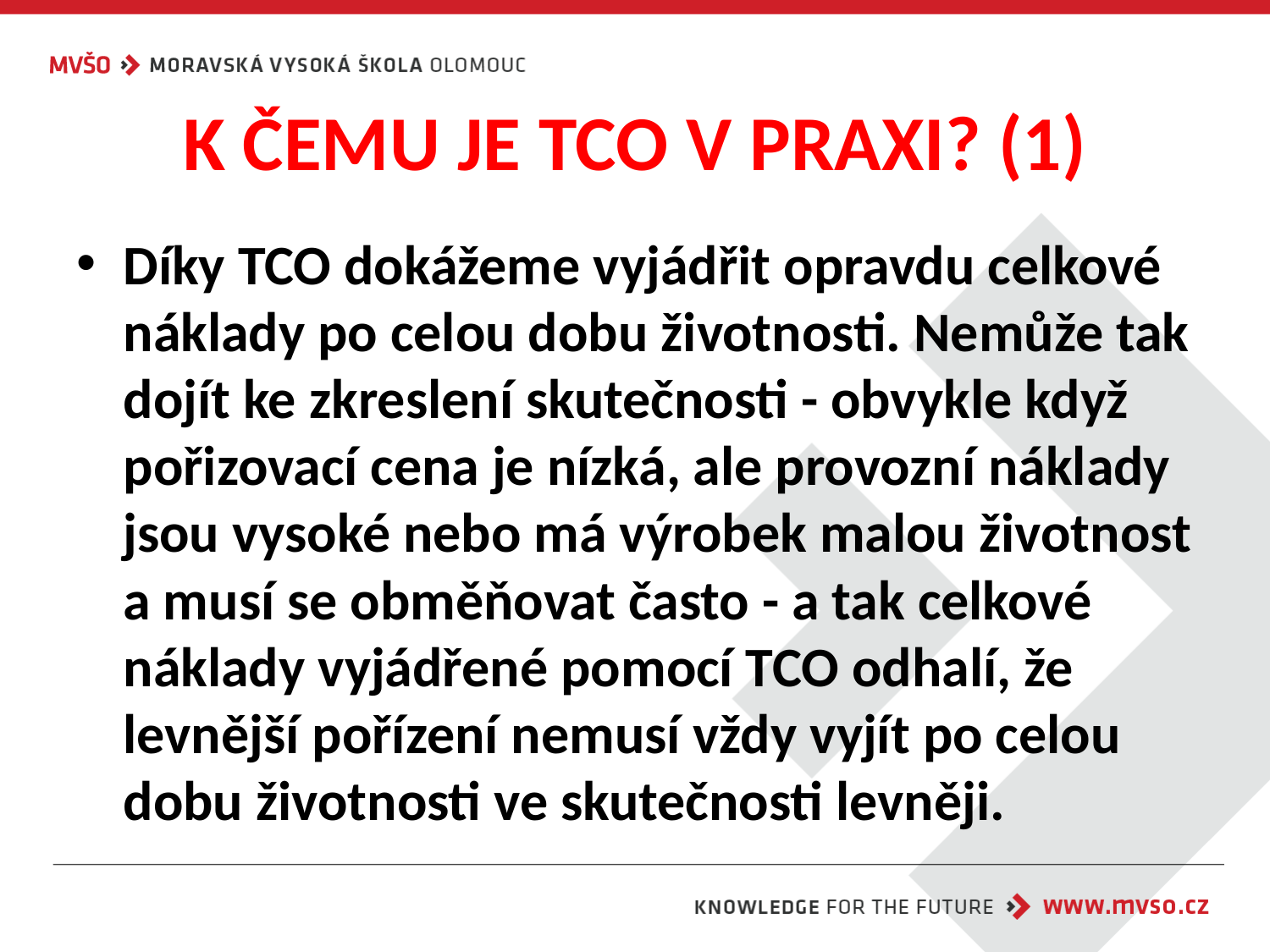

# K ČEMU JE TCO V PRAXI? (1)
Díky TCO dokážeme vyjádřit opravdu celkové náklady po celou dobu životnosti. Nemůže tak dojít ke zkreslení skutečnosti - obvykle když pořizovací cena je nízká, ale provozní náklady jsou vysoké nebo má výrobek malou životnost a musí se obměňovat často - a tak celkové náklady vyjádřené pomocí TCO odhalí, že levnější pořízení nemusí vždy vyjít po celou dobu životnosti ve skutečnosti levněji.